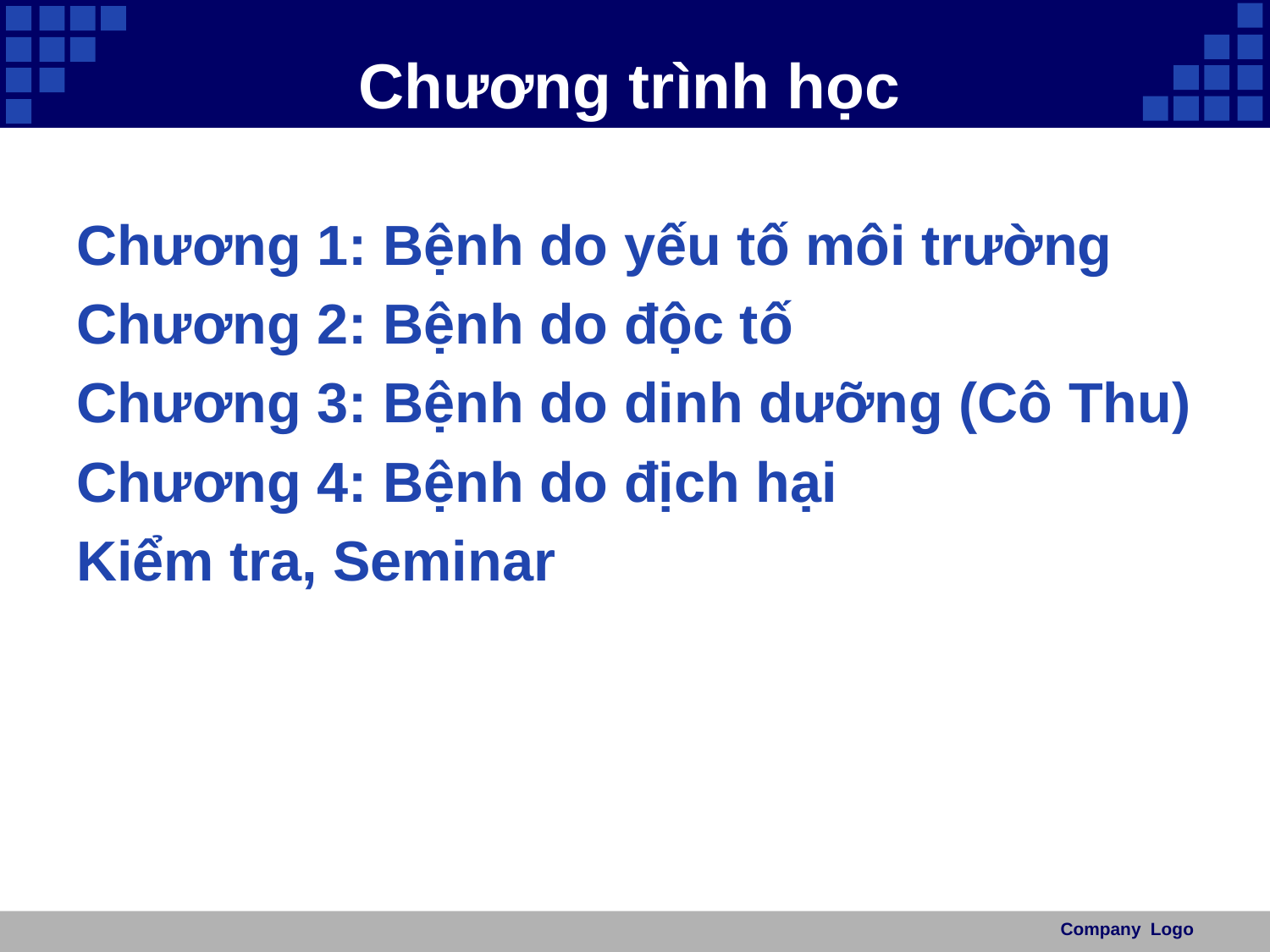

# Chương trình học
Chương 1: Bệnh do yếu tố môi trường
Chương 2: Bệnh do độc tố
Chương 3: Bệnh do dinh dưỡng (Cô Thu)
Chương 4: Bệnh do địch hại
Kiểm tra, Seminar
Company  Logo